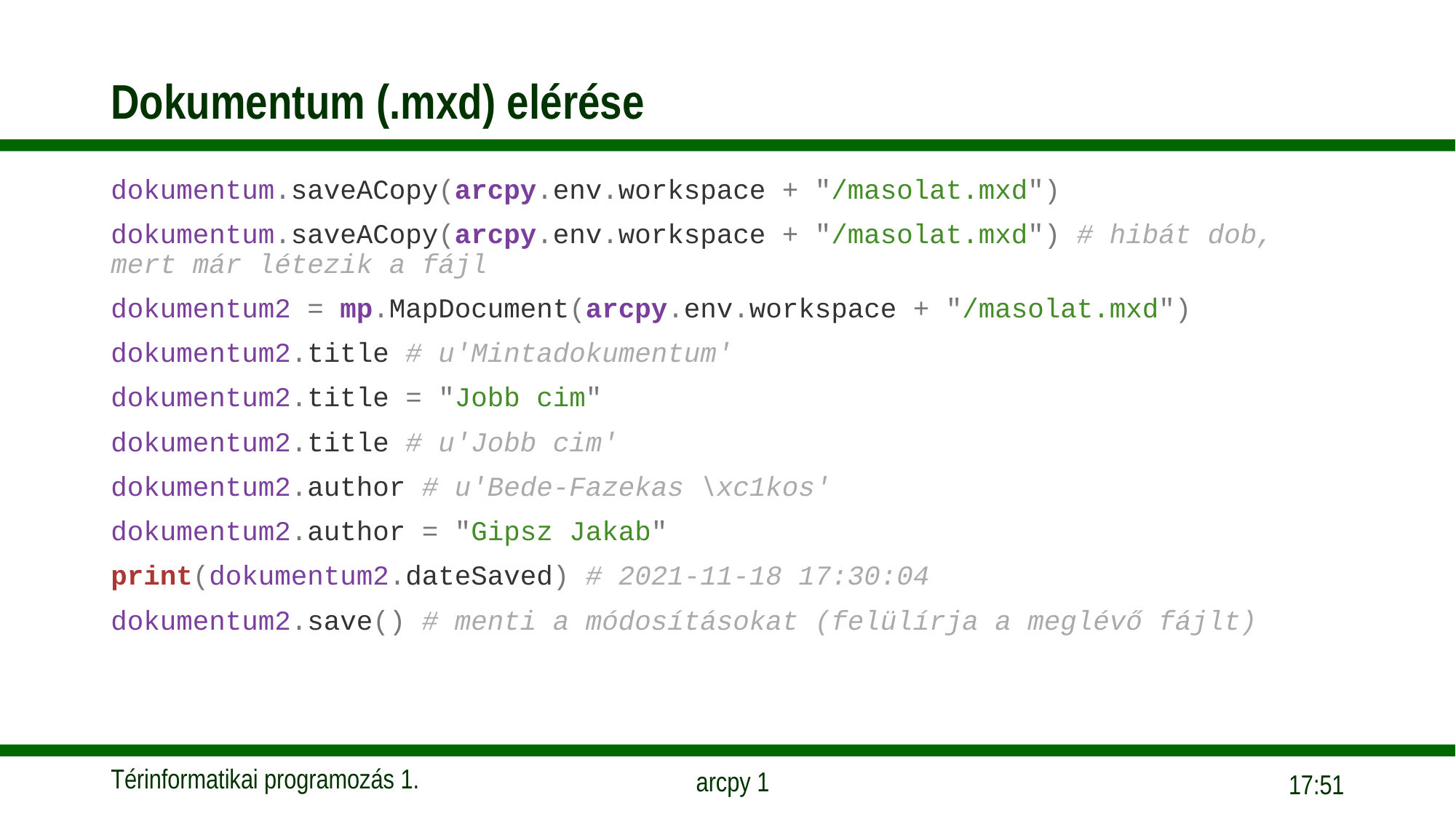

# Dokumentum (.mxd) elérése
dokumentum.saveACopy(arcpy.env.workspace + "/masolat.mxd")
dokumentum.saveACopy(arcpy.env.workspace + "/masolat.mxd") # hibát dob, mert már létezik a fájl
dokumentum2 = mp.MapDocument(arcpy.env.workspace + "/masolat.mxd")
dokumentum2.title # u'Mintadokumentum'
dokumentum2.title = "Jobb cim"
dokumentum2.title # u'Jobb cim'
dokumentum2.author # u'Bede-Fazekas \xc1kos'
dokumentum2.author = "Gipsz Jakab"
print(dokumentum2.dateSaved) # 2021-11-18 17:30:04
dokumentum2.save() # menti a módosításokat (felülírja a meglévő fájlt)

17:51